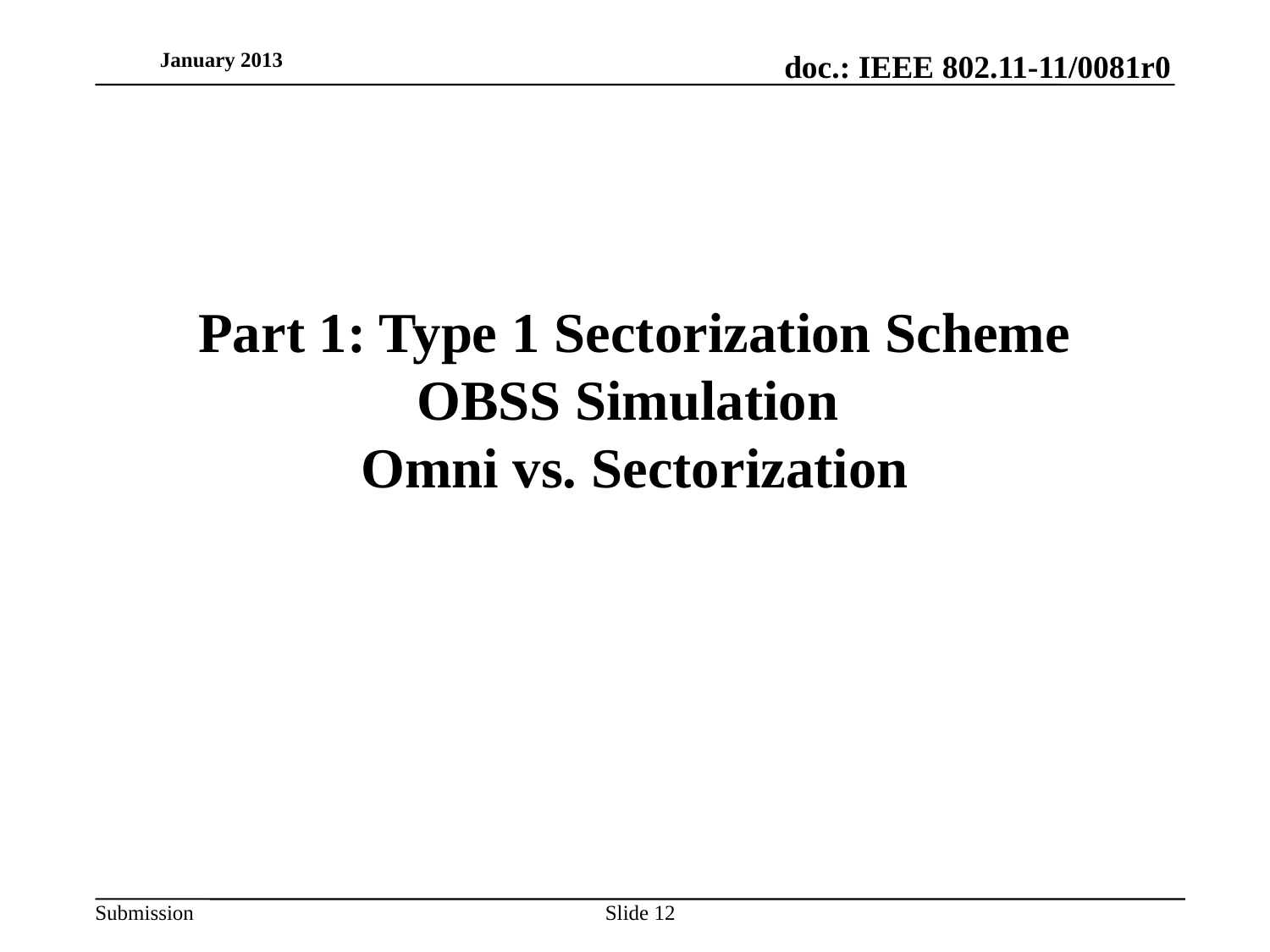

January 2013
# Part 1: Type 1 Sectorization Scheme OBSS Simulation Omni vs. Sectorization
Slide 12